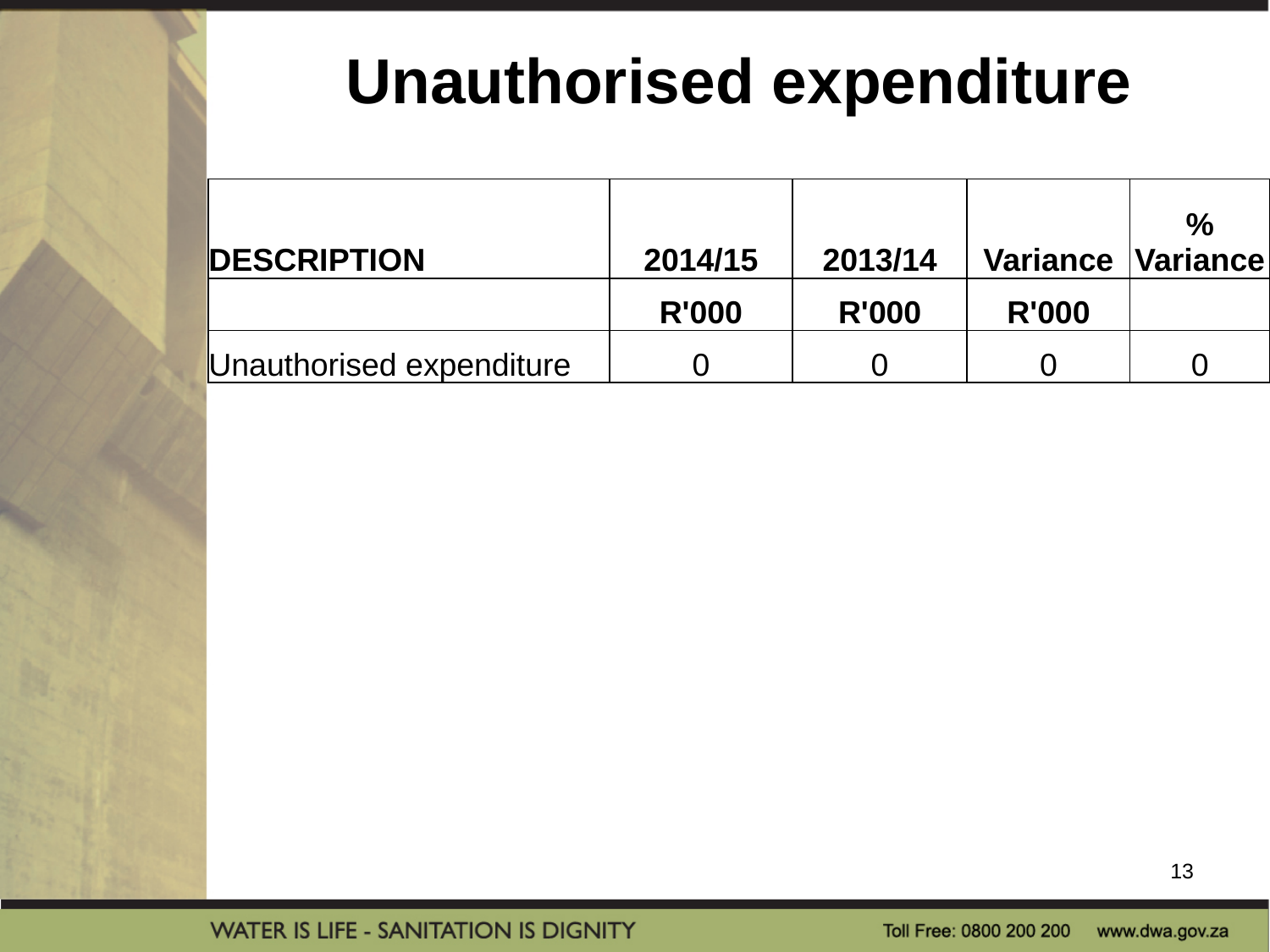

Unauthorised expenditure
| DESCRIPTION | 2014/15 | 2013/14 | Variance | % Variance |
| --- | --- | --- | --- | --- |
|  | R'000 | R'000 | R'000 |  |
| Unauthorised expenditure | 0 | 0 | 0 | 0 |

13